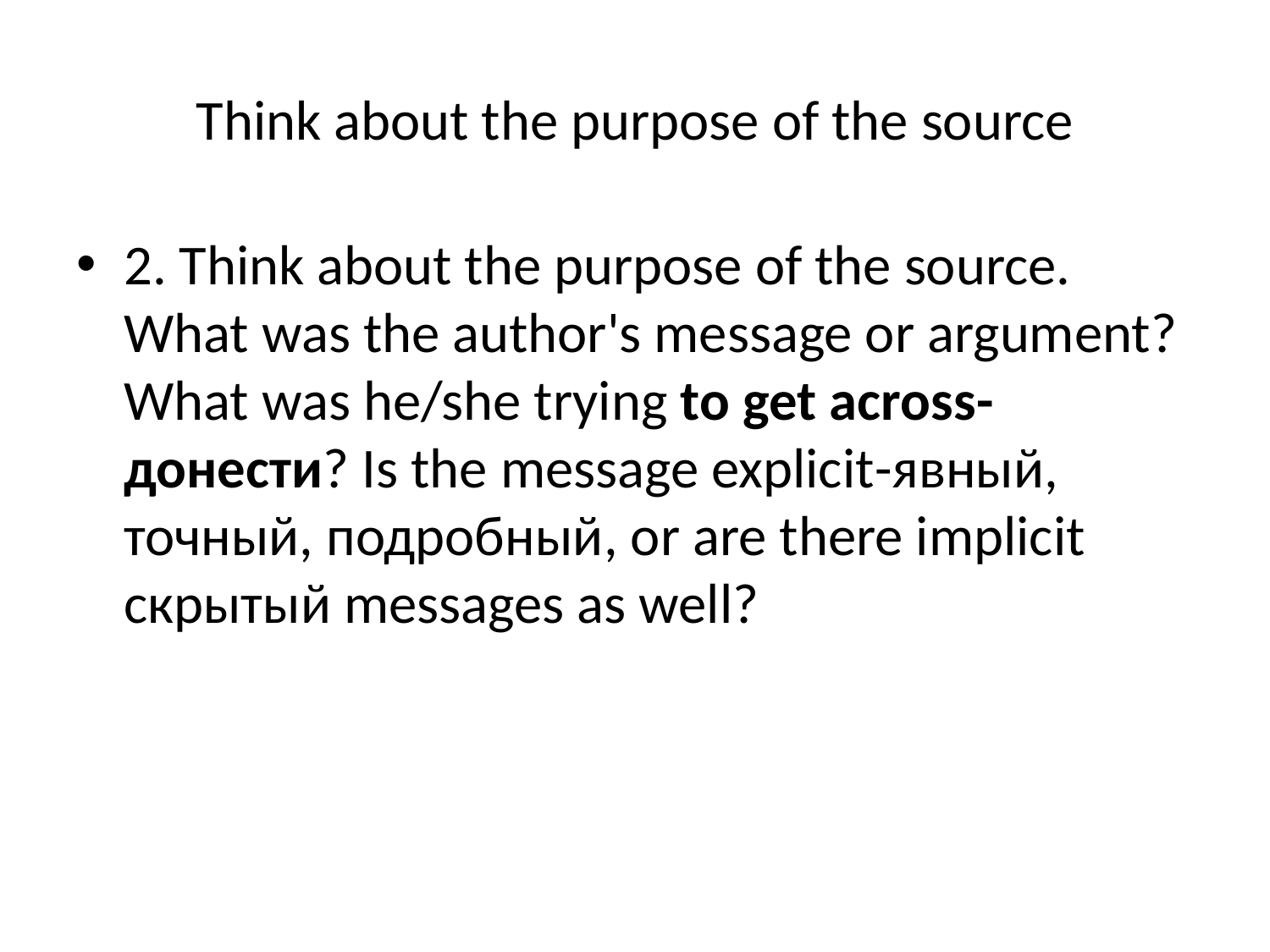

# Think about the purpose of the source
2. Think about the purpose of the source. What was the author's message or argument? What was he/she trying to get across-донести? Is the message explicit-явный, точный, подробный, or are there implicit скрытый messages as well?